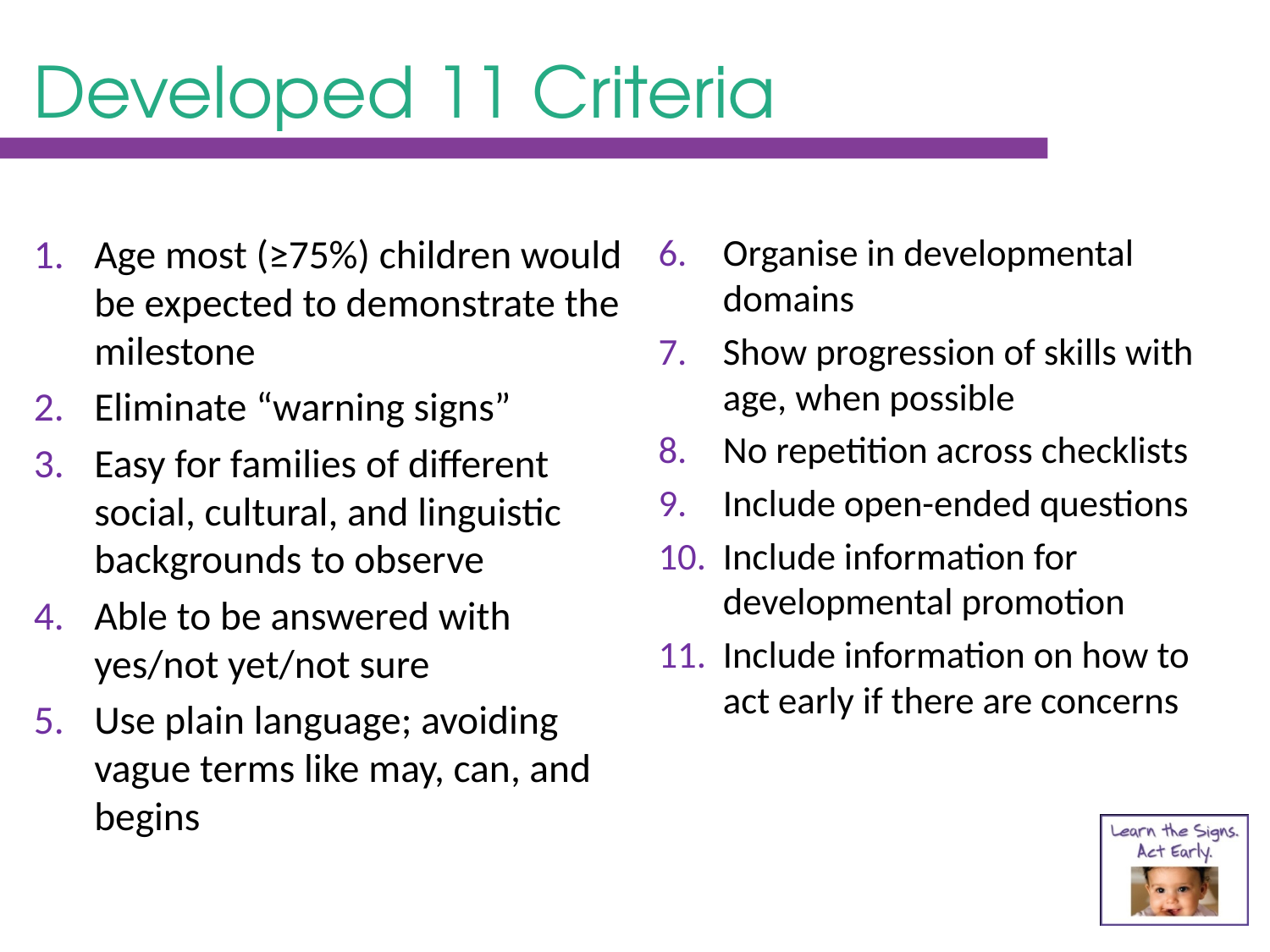

# Developed 11 Criteria
Age most (≥75%) children would be expected to demonstrate the milestone
Eliminate “warning signs”
Easy for families of different social, cultural, and linguistic backgrounds to observe
Able to be answered with yes/not yet/not sure
Use plain language; avoiding vague terms like may, can, and begins

Organise in developmental domains
Show progression of skills with age, when possible
No repetition across checklists
Include open-ended questions
Include information for developmental promotion
Include information on how to act early if there are concerns